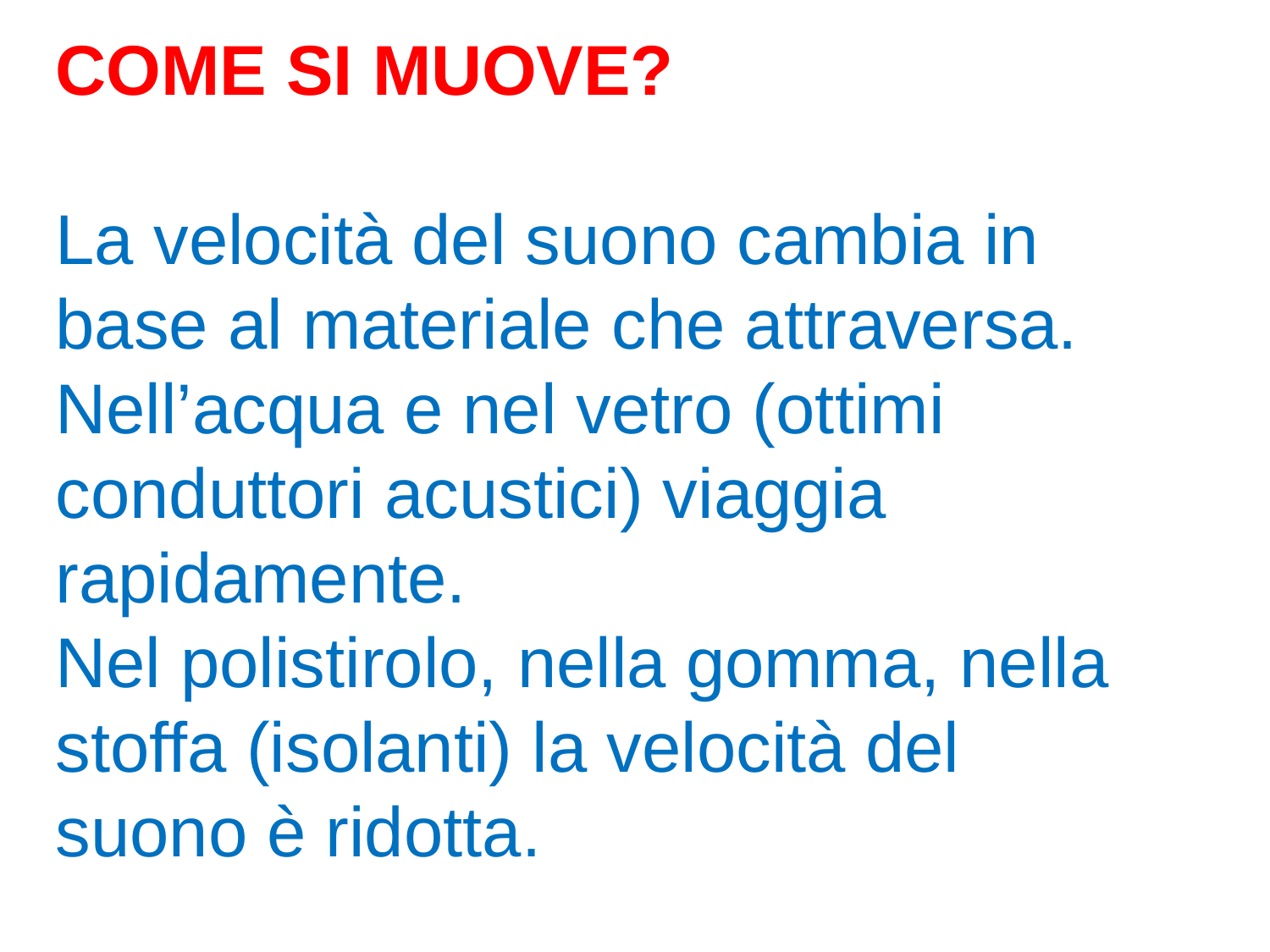

COME SI MUOVE?
La velocità del suono cambia in base al materiale che attraversa.
Nell’acqua e nel vetro (ottimi conduttori acustici) viaggia rapidamente.
Nel polistirolo, nella gomma, nella stoffa (isolanti) la velocità del suono è ridotta.